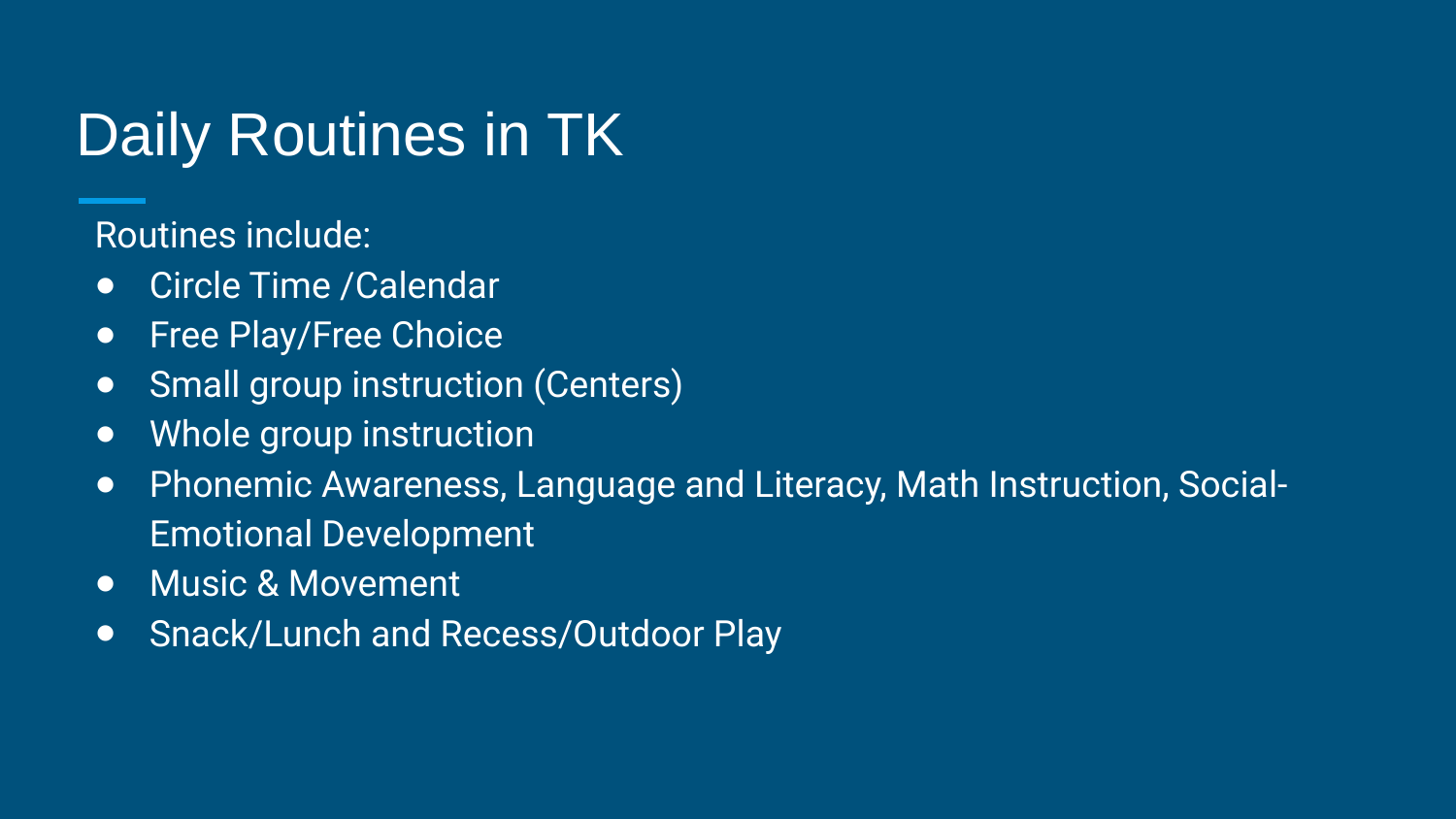

# Daily Routines in TK
Routines include:
Circle Time /Calendar
Free Play/Free Choice
Small group instruction (Centers)
Whole group instruction
Phonemic Awareness, Language and Literacy, Math Instruction, Social-Emotional Development
Music & Movement
Snack/Lunch and Recess/Outdoor Play